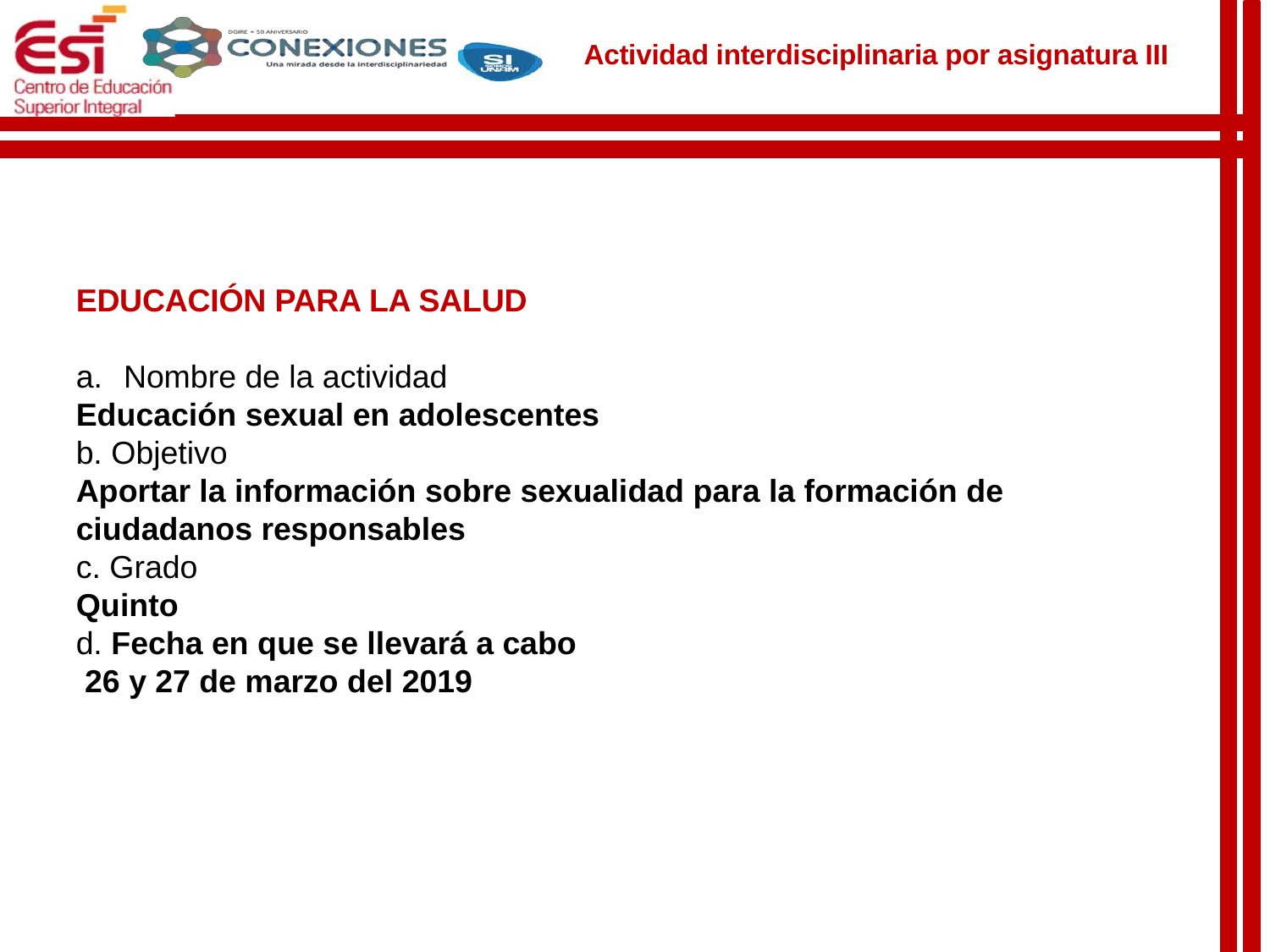

Actividad interdisciplinaria por asignatura III

EDUCACIÓN PARA LA SALUD

Nombre de la actividad
Educación sexual en adolescentes
b. Objetivo
Aportar la información sobre sexualidad para la formación de ciudadanos responsables
c. Grado
Quinto
d. Fecha en que se llevará a cabo
 26 y 27 de marzo del 2019